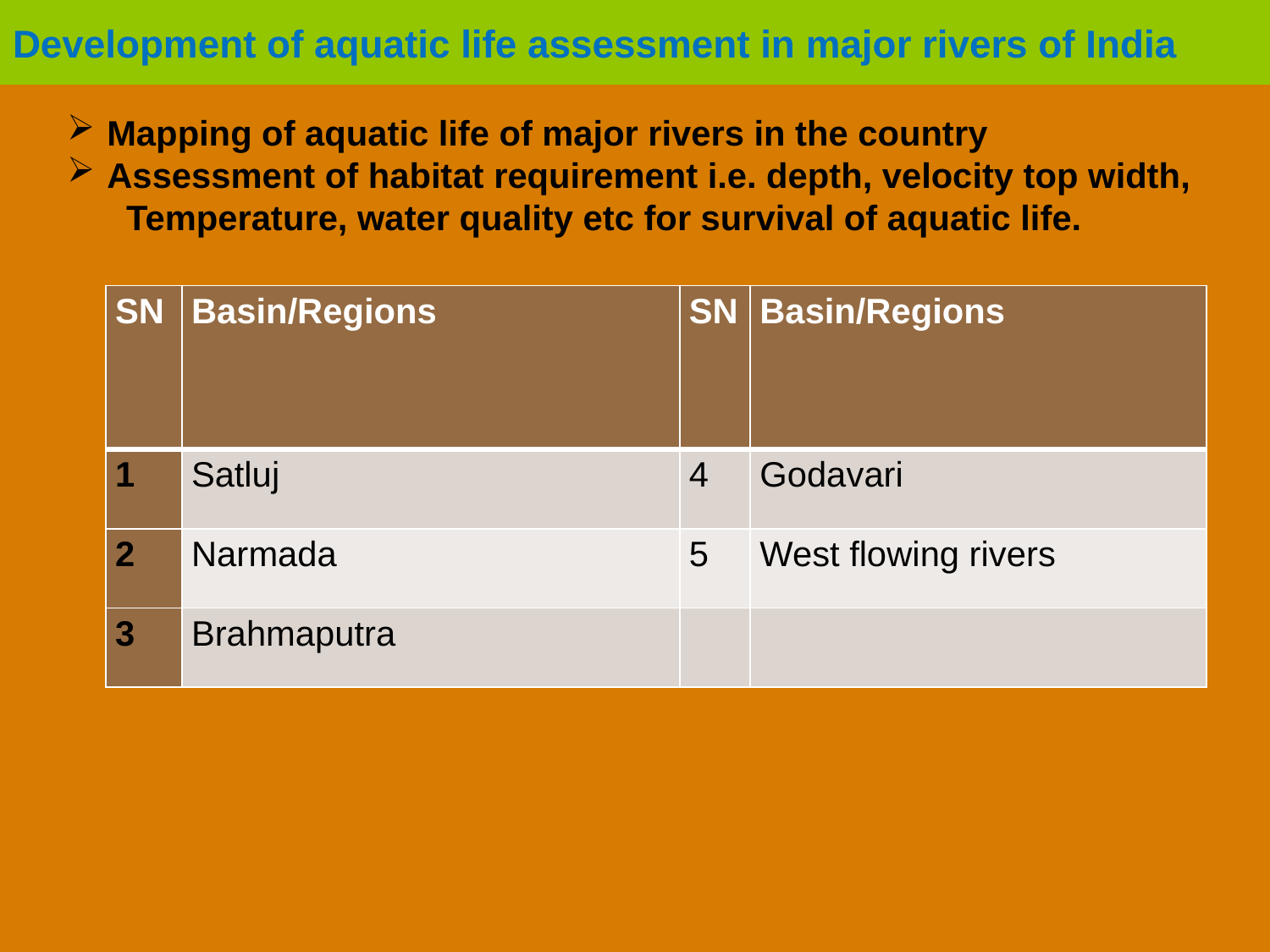

Development of aquatic life assessment in major rivers of India
 Mapping of aquatic life of major rivers in the country
 Assessment of habitat requirement i.e. depth, velocity top width,
   Temperature, water quality etc for survival of aquatic life.
| SN | Basin/Regions | SN | Basin/Regions |
| --- | --- | --- | --- |
| 1 | Satluj | 4 | Godavari |
| 2 | Narmada | 5 | West flowing rivers |
| 3 | Brahmaputra |  |  |